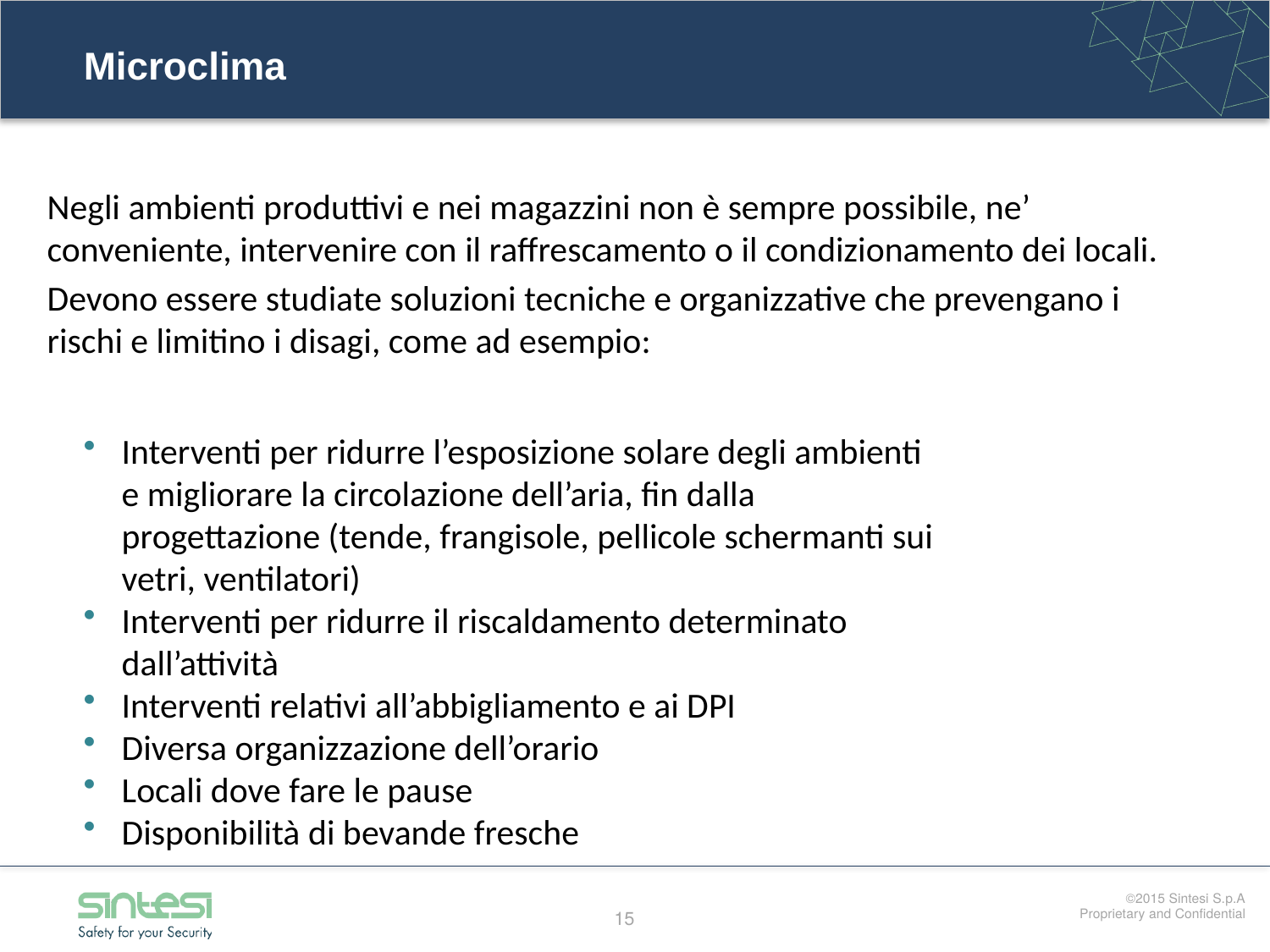

# Microclima
Negli ambienti produttivi e nei magazzini non è sempre possibile, ne’ conveniente, intervenire con il raffrescamento o il condizionamento dei locali.
Devono essere studiate soluzioni tecniche e organizzative che prevengano i rischi e limitino i disagi, come ad esempio:

Interventi per ridurre l’esposizione solare degli ambienti e migliorare la circolazione dell’aria, fin dalla progettazione (tende, frangisole, pellicole schermanti sui vetri, ventilatori)
Interventi per ridurre il riscaldamento determinato dall’attività
Interventi relativi all’abbigliamento e ai DPI
Diversa organizzazione dell’orario
Locali dove fare le pause
Disponibilità di bevande fresche